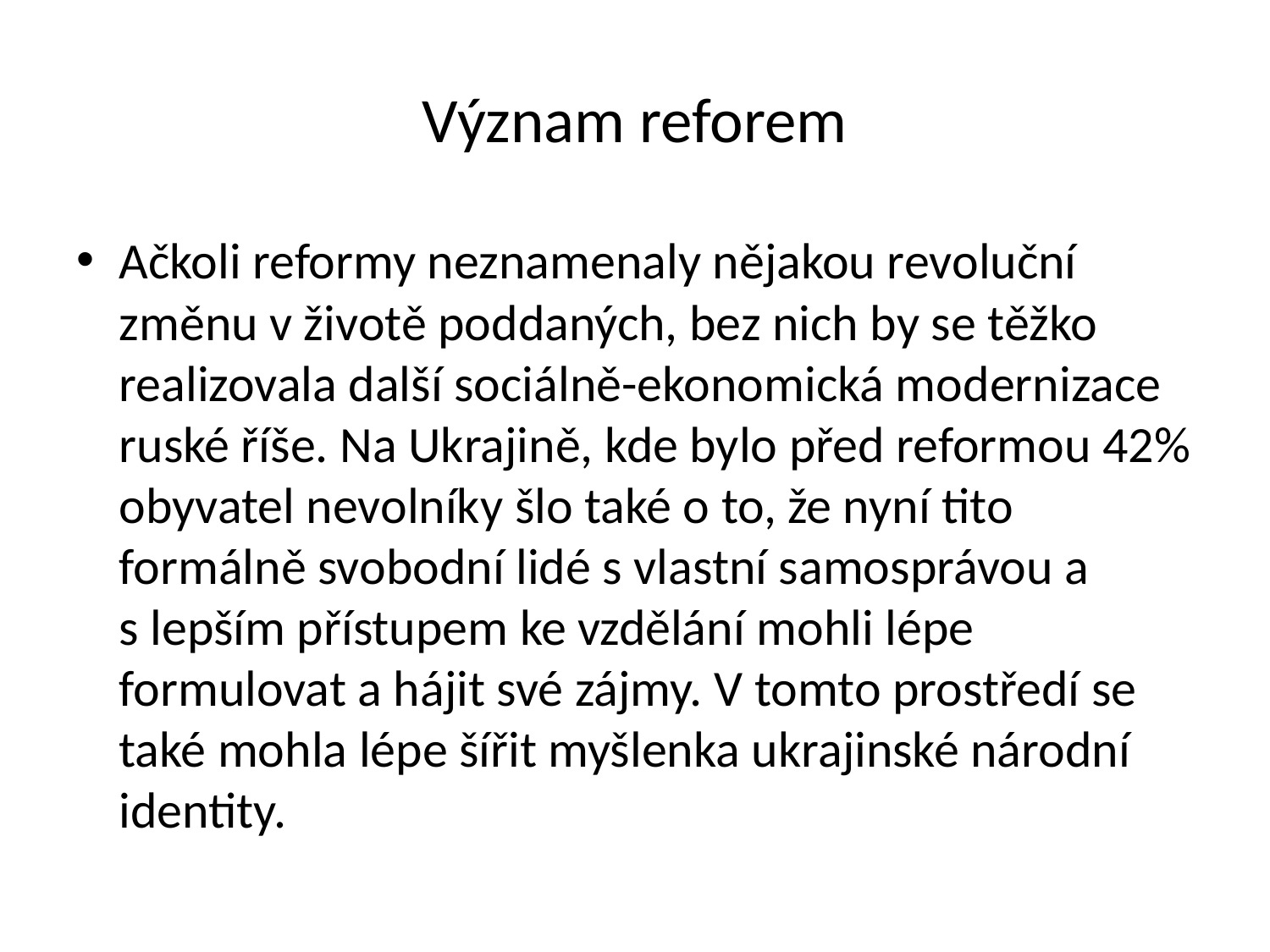

# Význam reforem
Ačkoli reformy neznamenaly nějakou revoluční změnu v životě poddaných, bez nich by se těžko realizovala další sociálně-ekonomická modernizace ruské říše. Na Ukrajině, kde bylo před reformou 42% obyvatel nevolníky šlo také o to, že nyní tito formálně svobodní lidé s vlastní samosprávou a s lepším přístupem ke vzdělání mohli lépe formulovat a hájit své zájmy. V tomto prostředí se také mohla lépe šířit myšlenka ukrajinské národní identity.